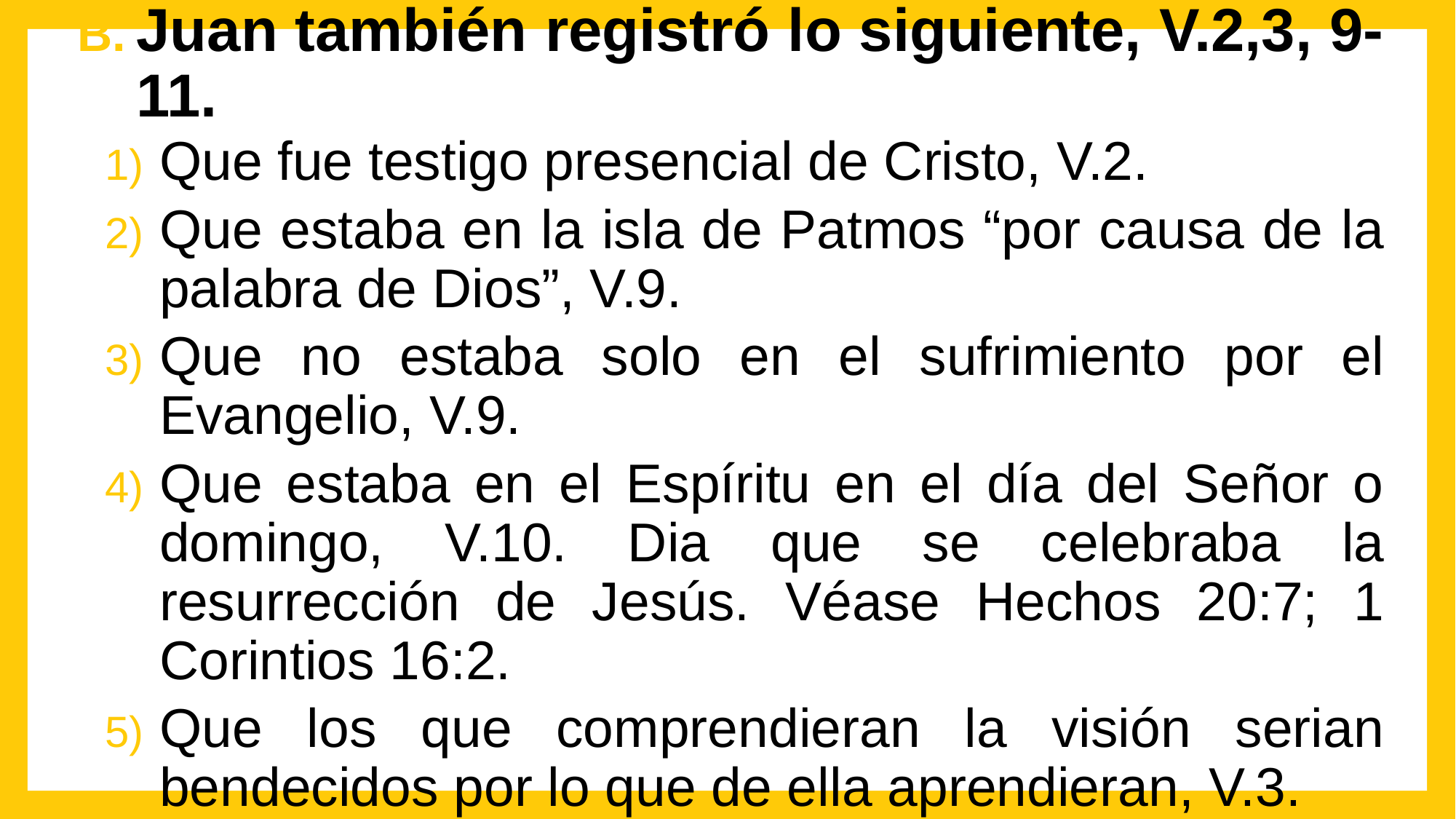

Juan también registró lo siguiente, V.2,3, 9-11.
Que fue testigo presencial de Cristo, V.2.
Que estaba en la isla de Patmos “por causa de la palabra de Dios”, V.9.
Que no estaba solo en el sufrimiento por el Evangelio, V.9.
Que estaba en el Espíritu en el día del Señor o domingo, V.10. Dia que se celebraba la resurrección de Jesús. Véase Hechos 20:7; 1 Corintios 16:2.
Que los que comprendieran la visión serian bendecidos por lo que de ella aprendieran, V.3.